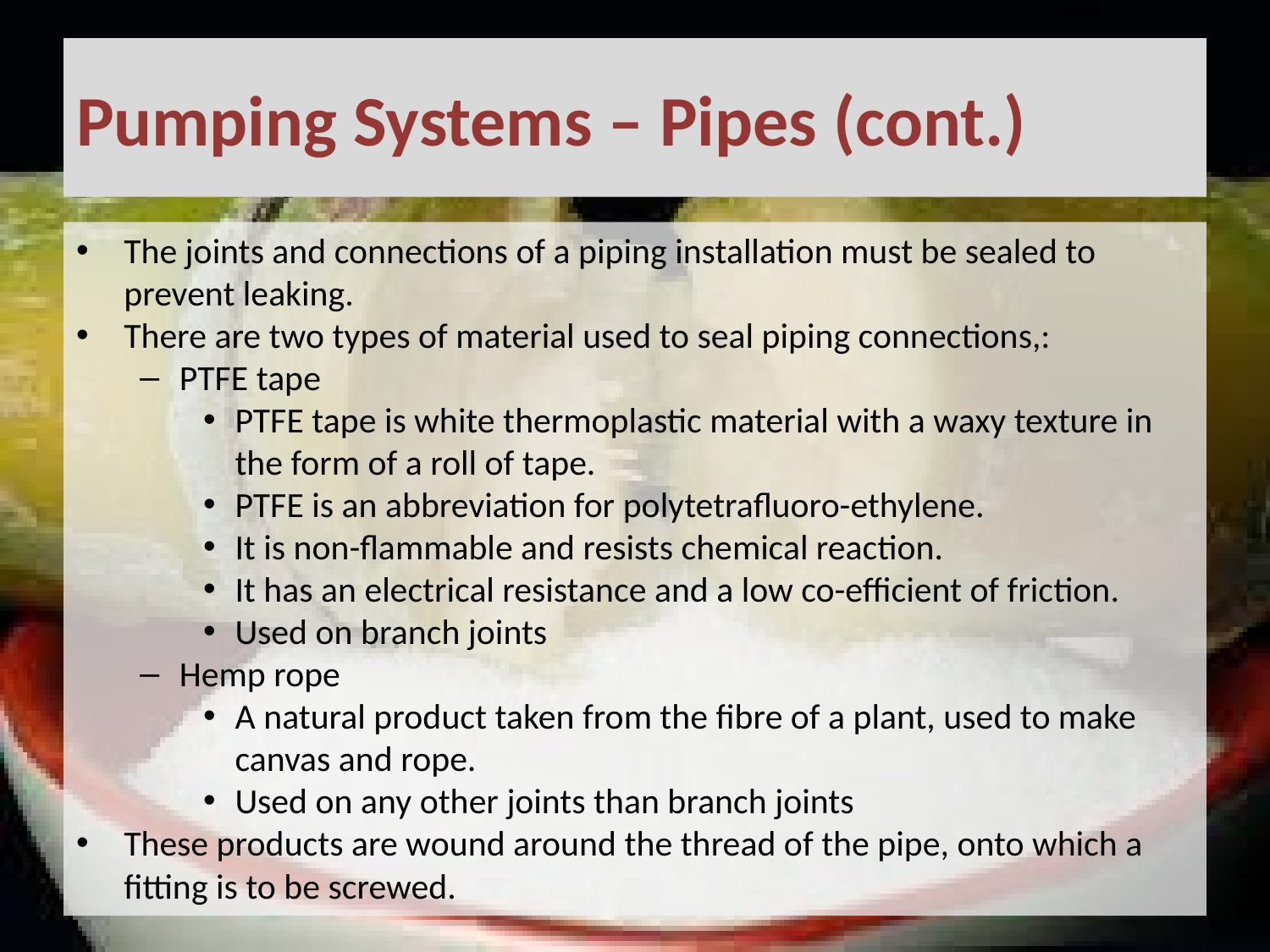

# Pumping Systems – Pipes (cont.)
The joints and connections of a piping installation must be sealed to prevent leaking.
There are two types of material used to seal piping connections,:
PTFE tape
PTFE tape is white thermoplastic material with a waxy texture in the form of a roll of tape.
PTFE is an abbreviation for polytetrafluoro-ethylene.
It is non-flammable and resists chemical reaction.
It has an electrical resistance and a low co-efficient of friction.
Used on branch joints
Hemp rope
A natural product taken from the fibre of a plant, used to make canvas and rope.
Used on any other joints than branch joints
These products are wound around the thread of the pipe, onto which a fitting is to be screwed.